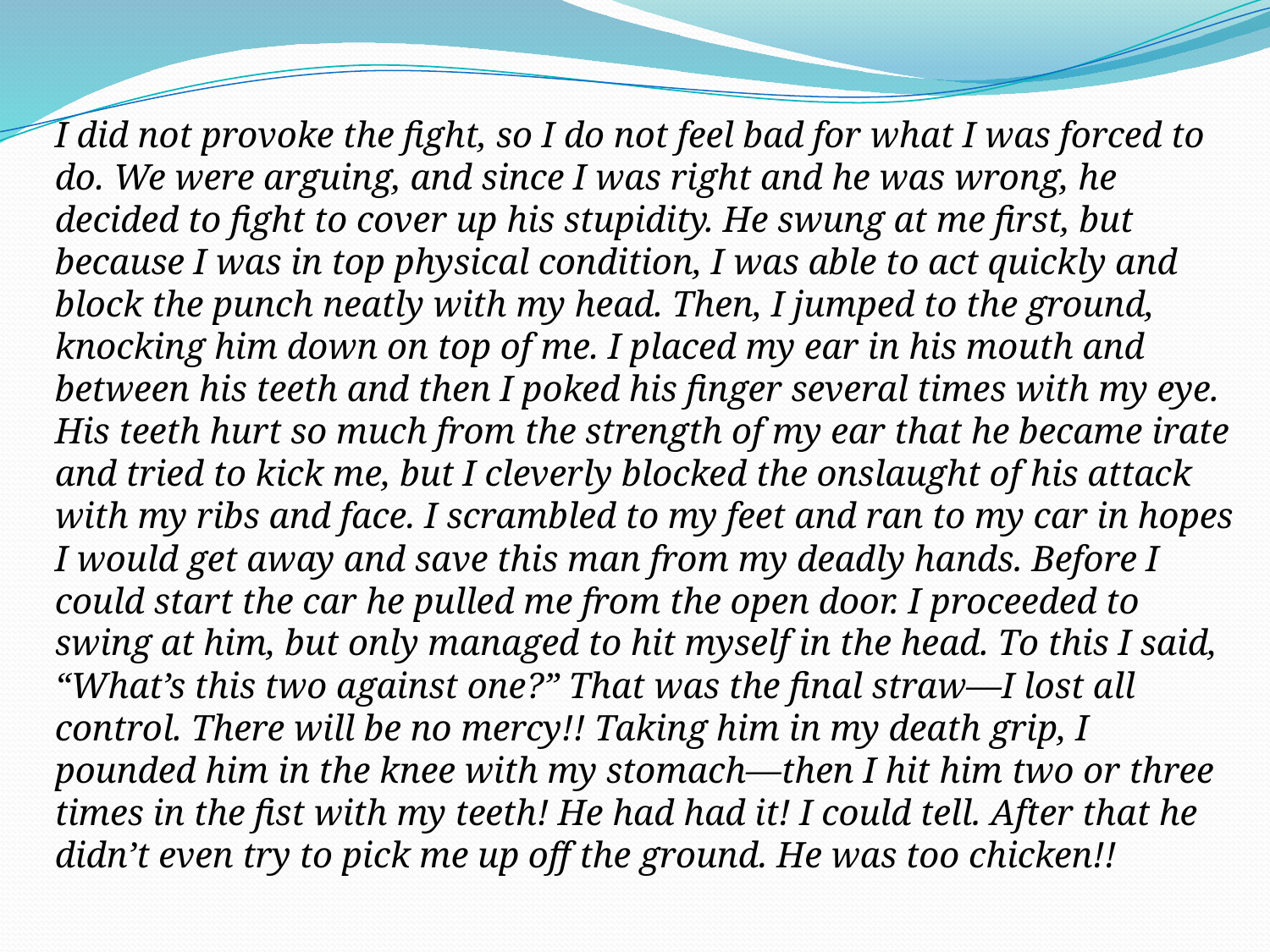

I did not provoke the fight, so I do not feel bad for what I was forced to do. We were arguing, and since I was right and he was wrong, he decided to fight to cover up his stupidity. He swung at me first, but because I was in top physical condition, I was able to act quickly and block the punch neatly with my head. Then, I jumped to the ground, knocking him down on top of me. I placed my ear in his mouth and between his teeth and then I poked his finger several times with my eye. His teeth hurt so much from the strength of my ear that he became irate and tried to kick me, but I cleverly blocked the onslaught of his attack with my ribs and face. I scrambled to my feet and ran to my car in hopes I would get away and save this man from my deadly hands. Before I could start the car he pulled me from the open door. I proceeded to swing at him, but only managed to hit myself in the head. To this I said, “What’s this two against one?” That was the final straw—I lost all control. There will be no mercy!! Taking him in my death grip, I pounded him in the knee with my stomach—then I hit him two or three times in the fist with my teeth! He had had it! I could tell. After that he didn’t even try to pick me up off the ground. He was too chicken!!